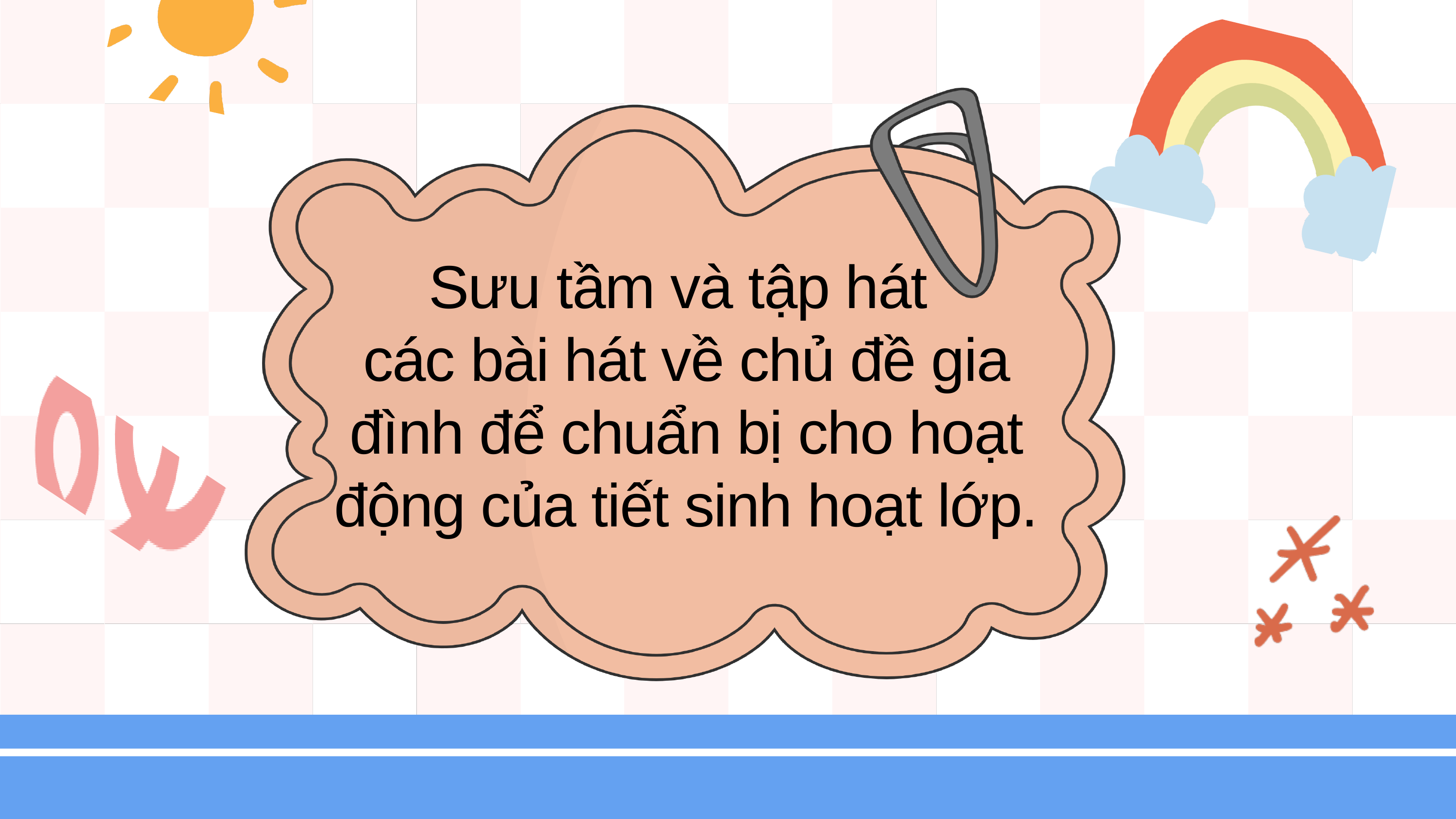

Sưu tầm và tập hát
các bài hát về chủ đề gia đình để chuẩn bị cho hoạt động của tiết sinh hoạt lớp.